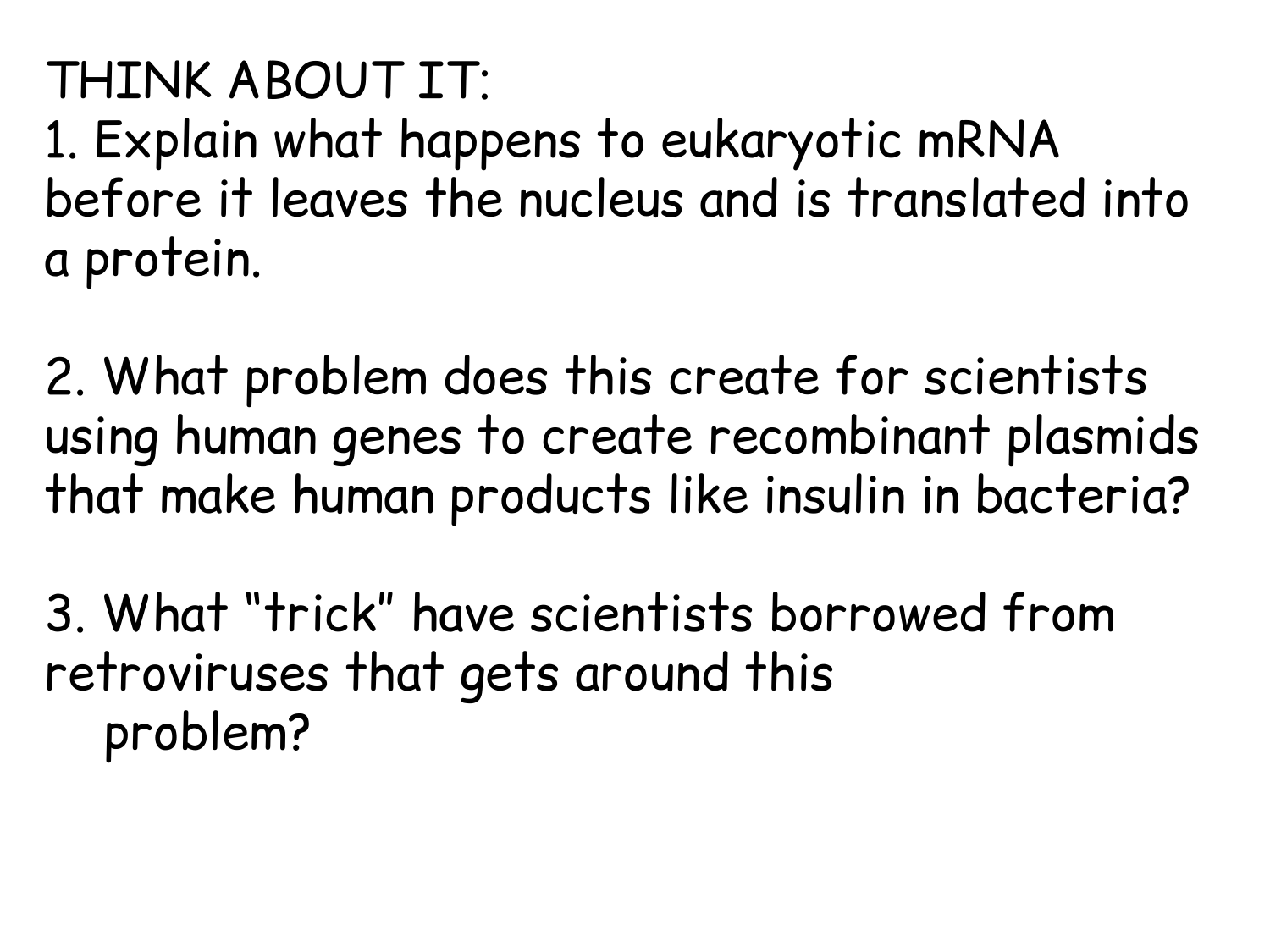

THINK ABOUT IT:
1. Explain what happens to eukaryotic mRNA before it leaves the nucleus and is translated into a protein.
2. What problem does this create for scientists using human genes to create recombinant plasmids that make human products like insulin in bacteria?
3. What “trick” have scientists borrowed from retroviruses that gets around this
    problem?